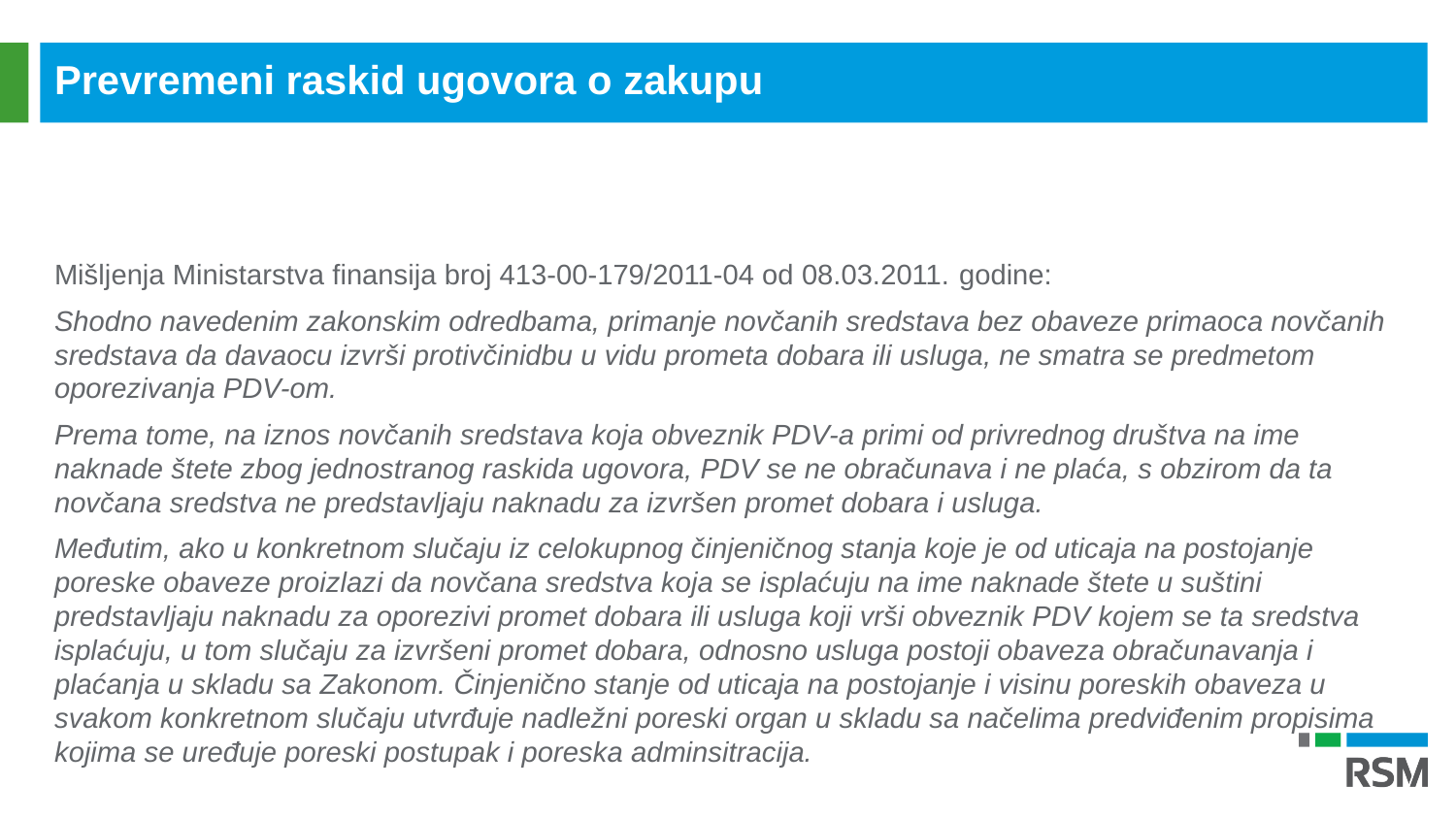

Prevremeni raskid ugovora o zakupu
Mišljenja Ministarstva finansija broj 413-00-179/2011-04 od 08.03.2011. godine:
Shodno navedenim zakonskim odredbama, primanje novčanih sredstava bez obaveze primaoca novčanih sredstava da davaocu izvrši protivčinidbu u vidu prometa dobara ili usluga, ne smatra se predmetom oporezivanja PDV-om.
Prema tome, na iznos novčanih sredstava koja obveznik PDV-a primi od privrednog društva na ime naknade štete zbog jednostranog raskida ugovora, PDV se ne obračunava i ne plaća, s obzirom da ta novčana sredstva ne predstavljaju naknadu za izvršen promet dobara i usluga.
Međutim, ako u konkretnom slučaju iz celokupnog činjeničnog stanja koje je od uticaja na postojanje poreske obaveze proizlazi da novčana sredstva koja se isplaćuju na ime naknade štete u suštini predstavljaju naknadu za oporezivi promet dobara ili usluga koji vrši obveznik PDV kojem se ta sredstva isplaćuju, u tom slučaju za izvršeni promet dobara, odnosno usluga postoji obaveza obračunavanja i plaćanja u skladu sa Zakonom. Činjenično stanje od uticaja na postojanje i visinu poreskih obaveza u svakom konkretnom slučaju utvrđuje nadležni poreski organ u skladu sa načelima predviđenim propisima kojima se uređuje poreski postupak i poreska adminsitracija.